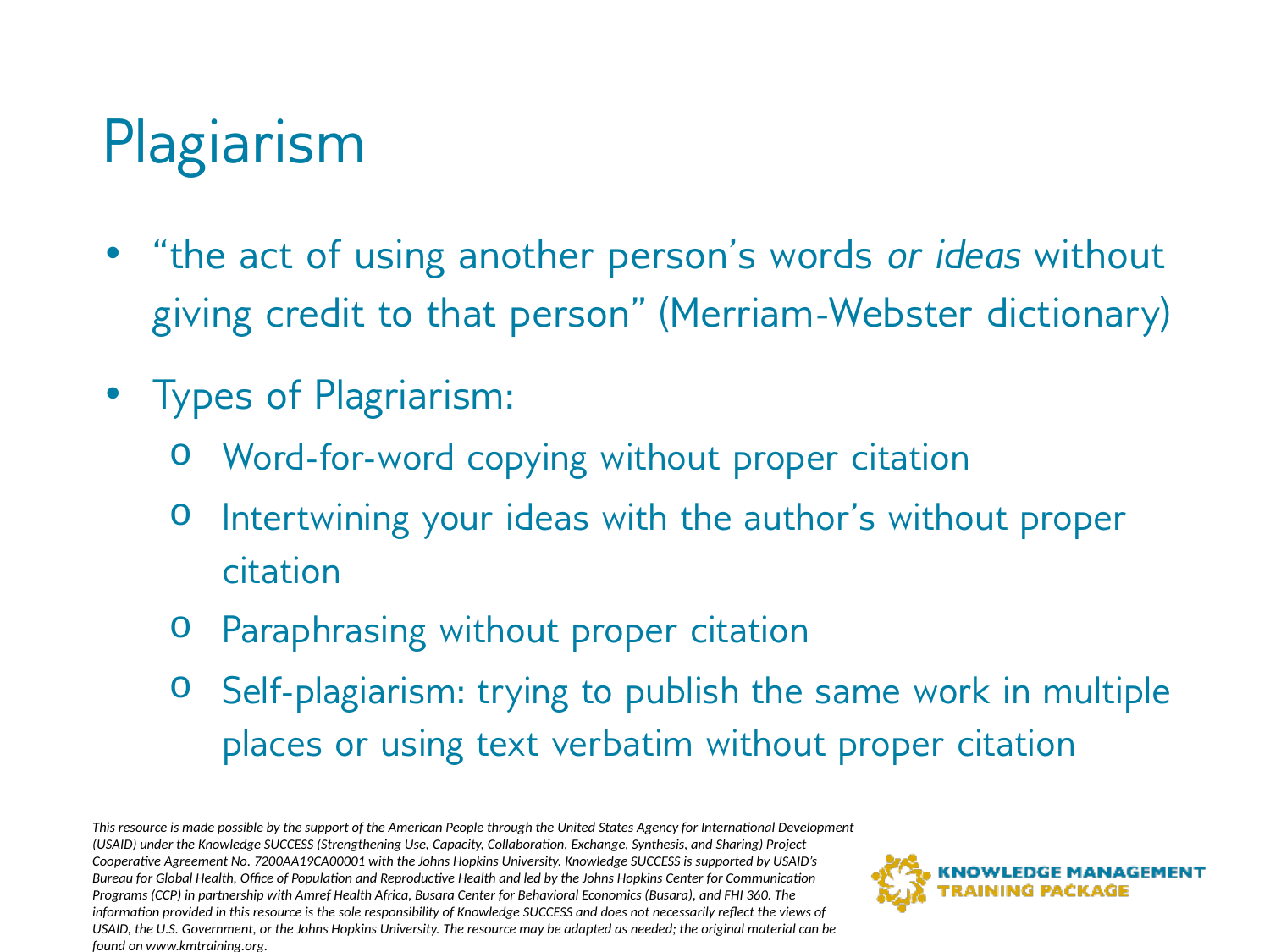

# Plagiarism
“the act of using another person’s words or ideas without giving credit to that person” (Merriam-Webster dictionary)
Types of Plagriarism:
Word-for-word copying without proper citation
Intertwining your ideas with the author’s without proper citation
Paraphrasing without proper citation
Self-plagiarism: trying to publish the same work in multiple places or using text verbatim without proper citation